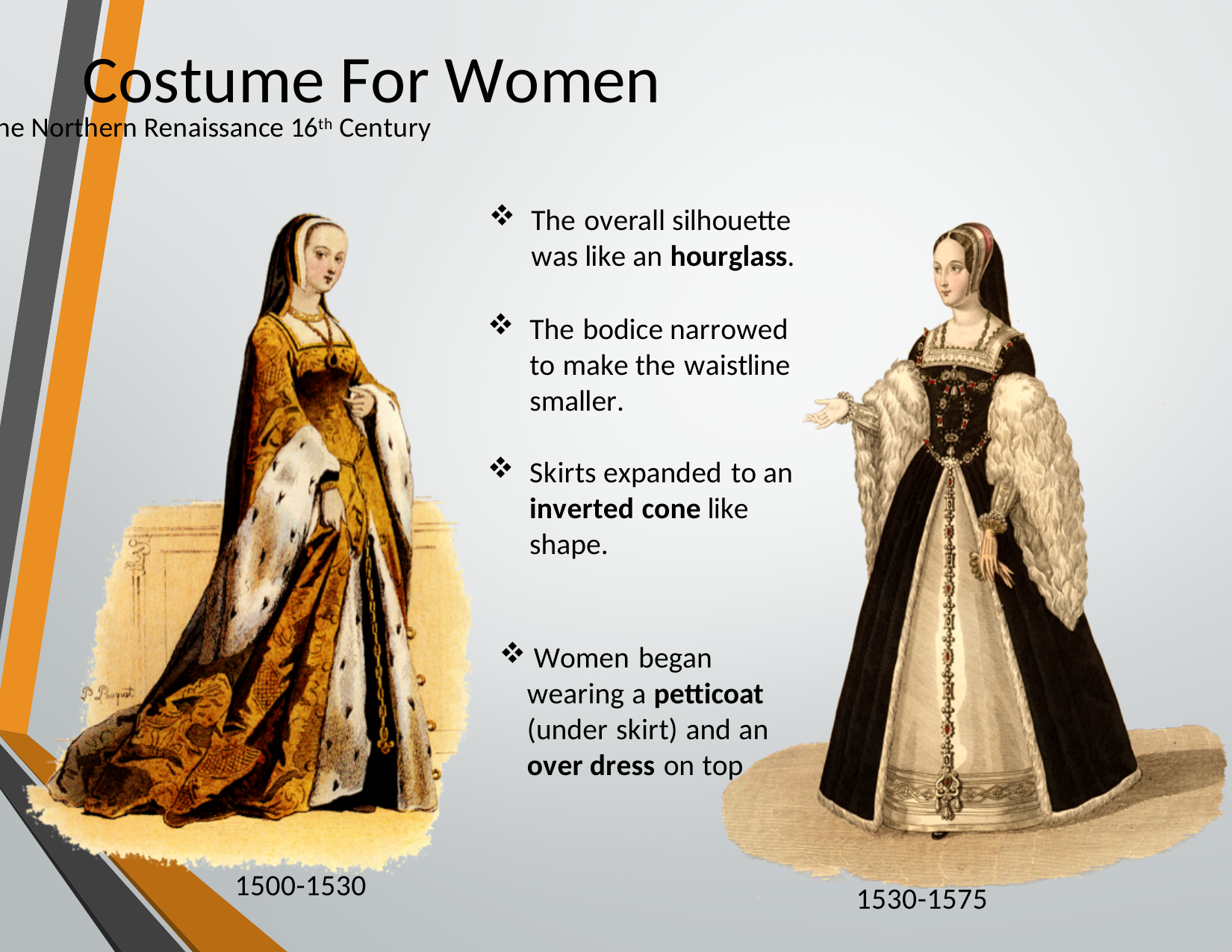

# Costume For Women
The Northern Renaissance 16th Century

The overall silhouette  was like an hourglass.

The bodice narrowed to make the waistline smaller.

Skirts expanded to an inverted cone like shape.

 Women began wearing a petticoat (under skirt) and an over dress on top

1500-1530
1530-1575